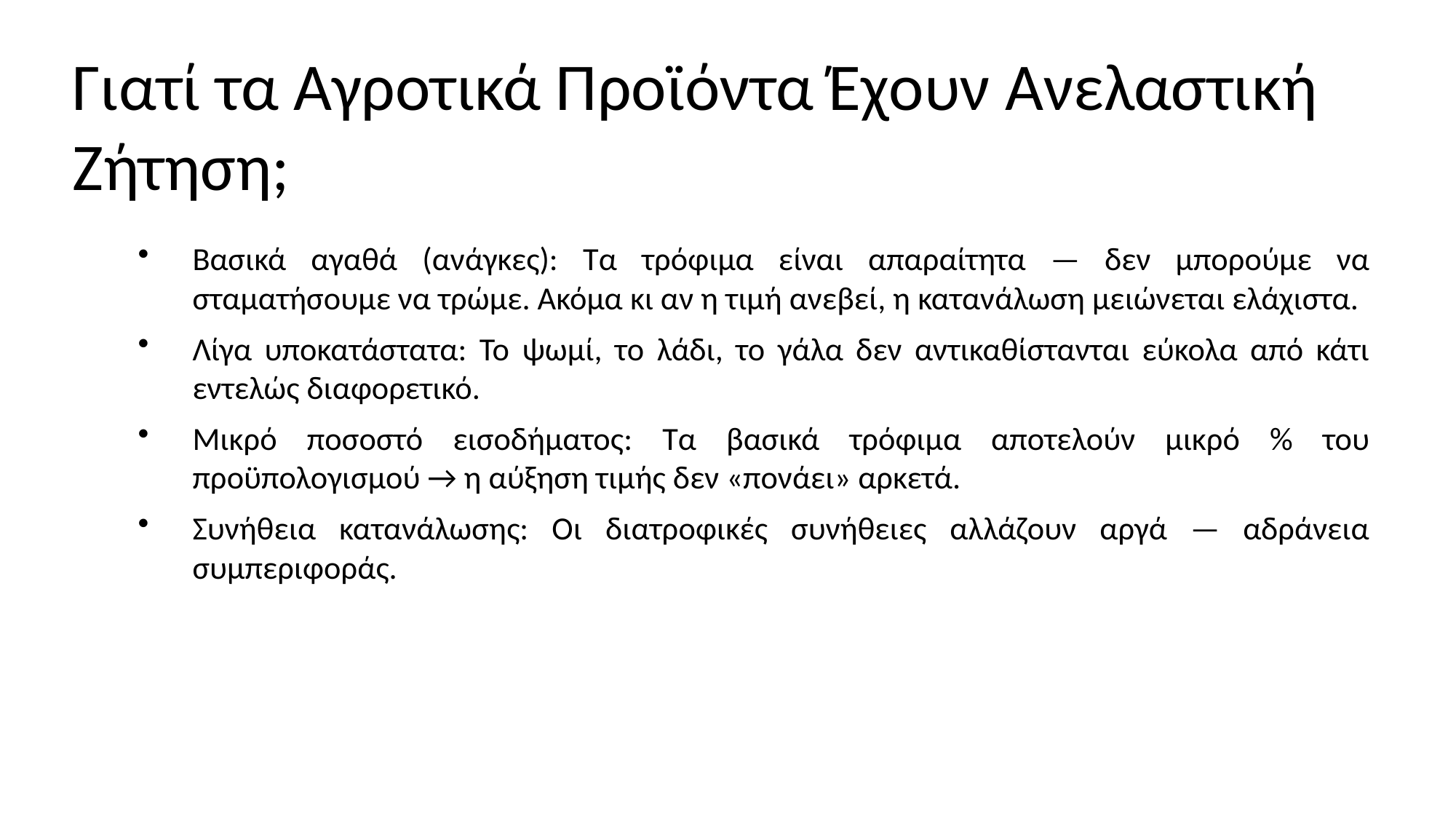

Γιατί τα Αγροτικά Προϊόντα Έχουν Ανελαστική Ζήτηση;
Βασικά αγαθά (ανάγκες): Τα τρόφιμα είναι απαραίτητα — δεν μπορούμε να σταματήσουμε να τρώμε. Ακόμα κι αν η τιμή ανεβεί, η κατανάλωση μειώνεται ελάχιστα.
Λίγα υποκατάστατα: Το ψωμί, το λάδι, το γάλα δεν αντικαθίστανται εύκολα από κάτι εντελώς διαφορετικό.
Μικρό ποσοστό εισοδήματος: Τα βασικά τρόφιμα αποτελούν μικρό % του προϋπολογισμού → η αύξηση τιμής δεν «πονάει» αρκετά.
Συνήθεια κατανάλωσης: Οι διατροφικές συνήθειες αλλάζουν αργά — αδράνεια συμπεριφοράς.